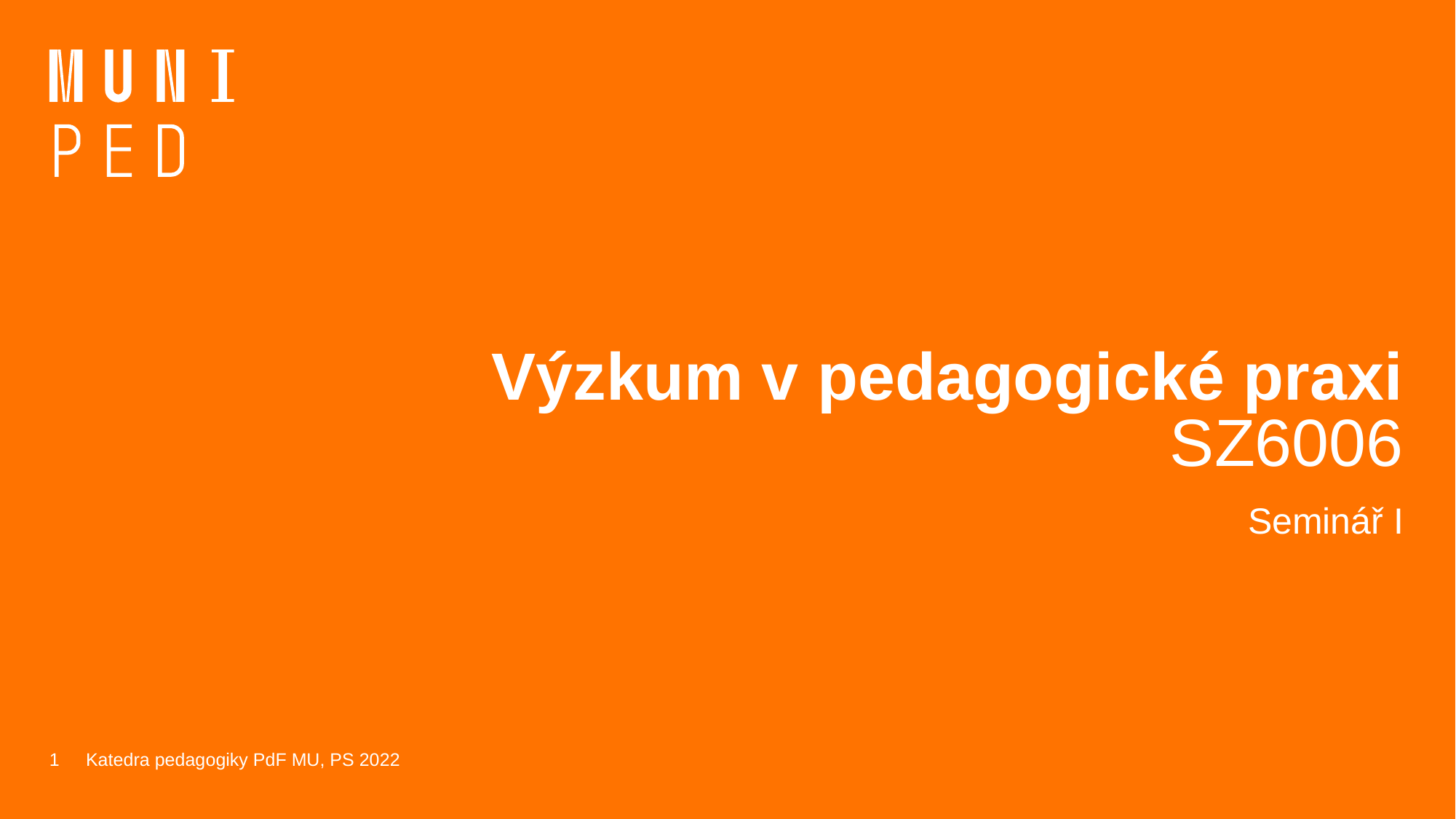

# Výzkum v pedagogické praxi SZ6006
Seminář I
1
Katedra pedagogiky PdF MU, PS 2022